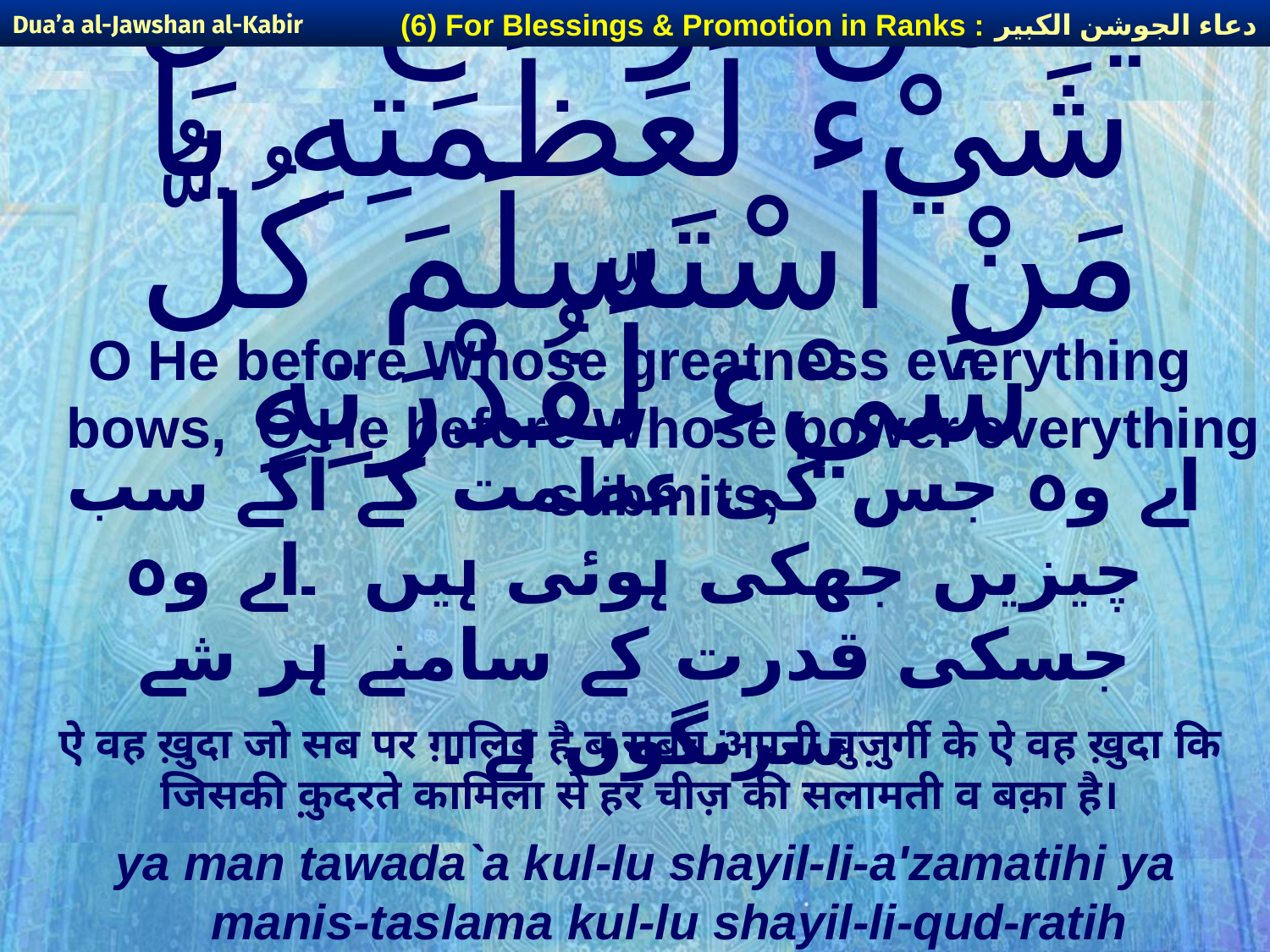

دعاء الجوشن الكبير
(6) For Blessings & Promotion in Ranks :
Dua’a al-Jawshan al-Kabir
# يَا مَن تَوَاضَعَ كُلُّ شَيْء لِّعَظَمَتِهِ يَا مَنْ اسْتَسلَمَ كُلُّ شَيْء لِّقُدْرَتِهِ
O He before Whose greatness everything bows,  O He before Whose power everything submits,
اے وہ جس کی عظمت کے آگے سب چیزیں جھکی ہوئی ہیں  ۔اے وہ جسکی قدرت کے سامنے ہر شے سرنگوں ہے ۔
ऐ वह ख़ुदा जो सब पर ग़ालिब है ब सबब अपनी बुज़ुर्गी के ऐ वह ख़ुदा कि जिसकी क़ुदरते कामिला से हर चीज़ की सलामती व बक़ा है।
ya man tawada`a kul-lu shayil-li-a'zamatihi ya manis-taslama kul-lu shayil-li-qud-ratih